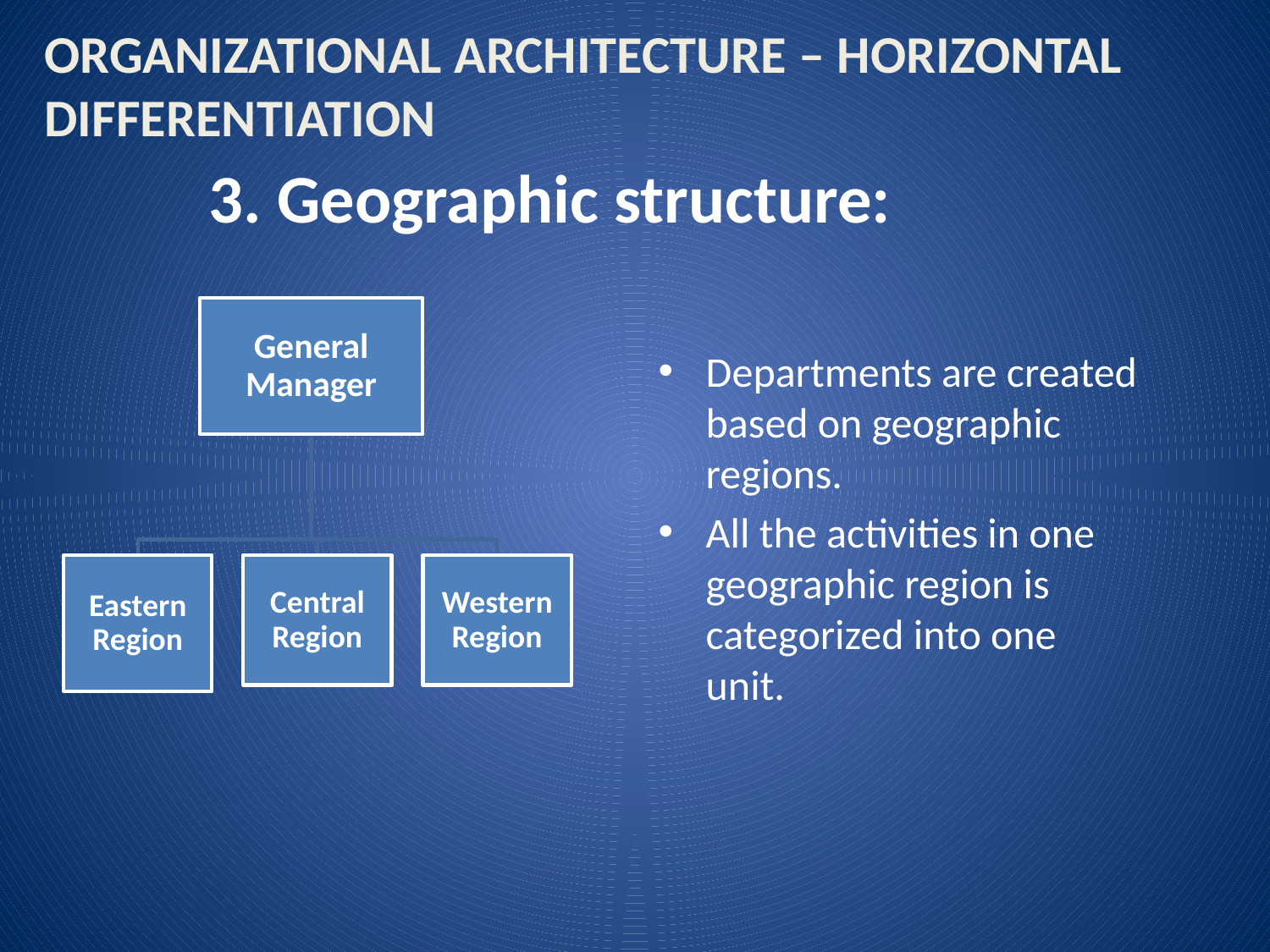

Organizational Architecture – Horizontal Differentiation
# 3. Geographic structure:
General Manager
Eastern Region
Central Region
Western Region
Departments are created based on geographic regions.
All the activities in one geographic region is categorized into one unit.